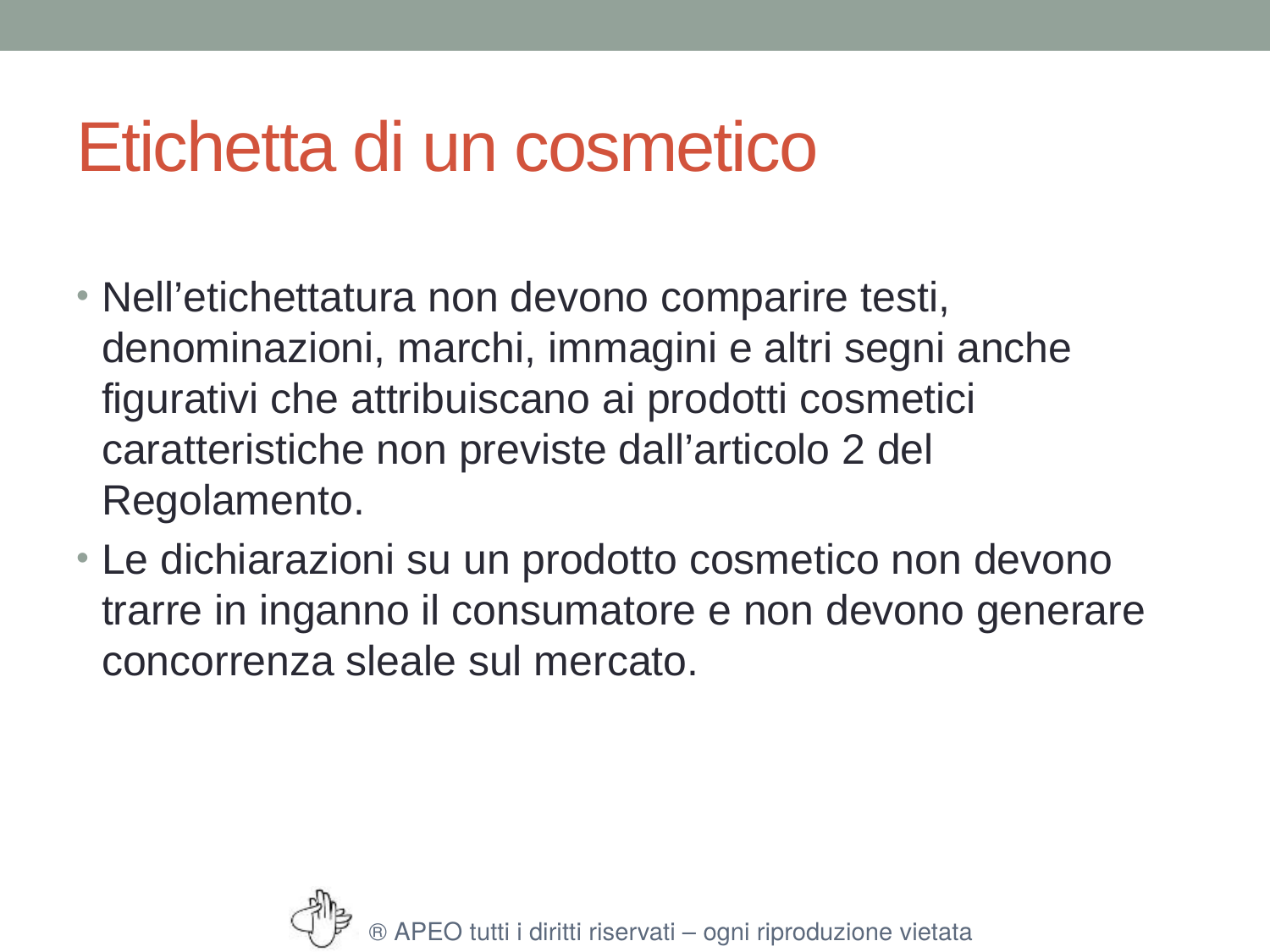

# Etichetta di un cosmetico
Nell’etichettatura non devono comparire testi, denominazioni, marchi, immagini e altri segni anche figurativi che attribuiscano ai prodotti cosmetici caratteristiche non previste dall’articolo 2 del Regolamento.
Le dichiarazioni su un prodotto cosmetico non devono trarre in inganno il consumatore e non devono generare concorrenza sleale sul mercato.